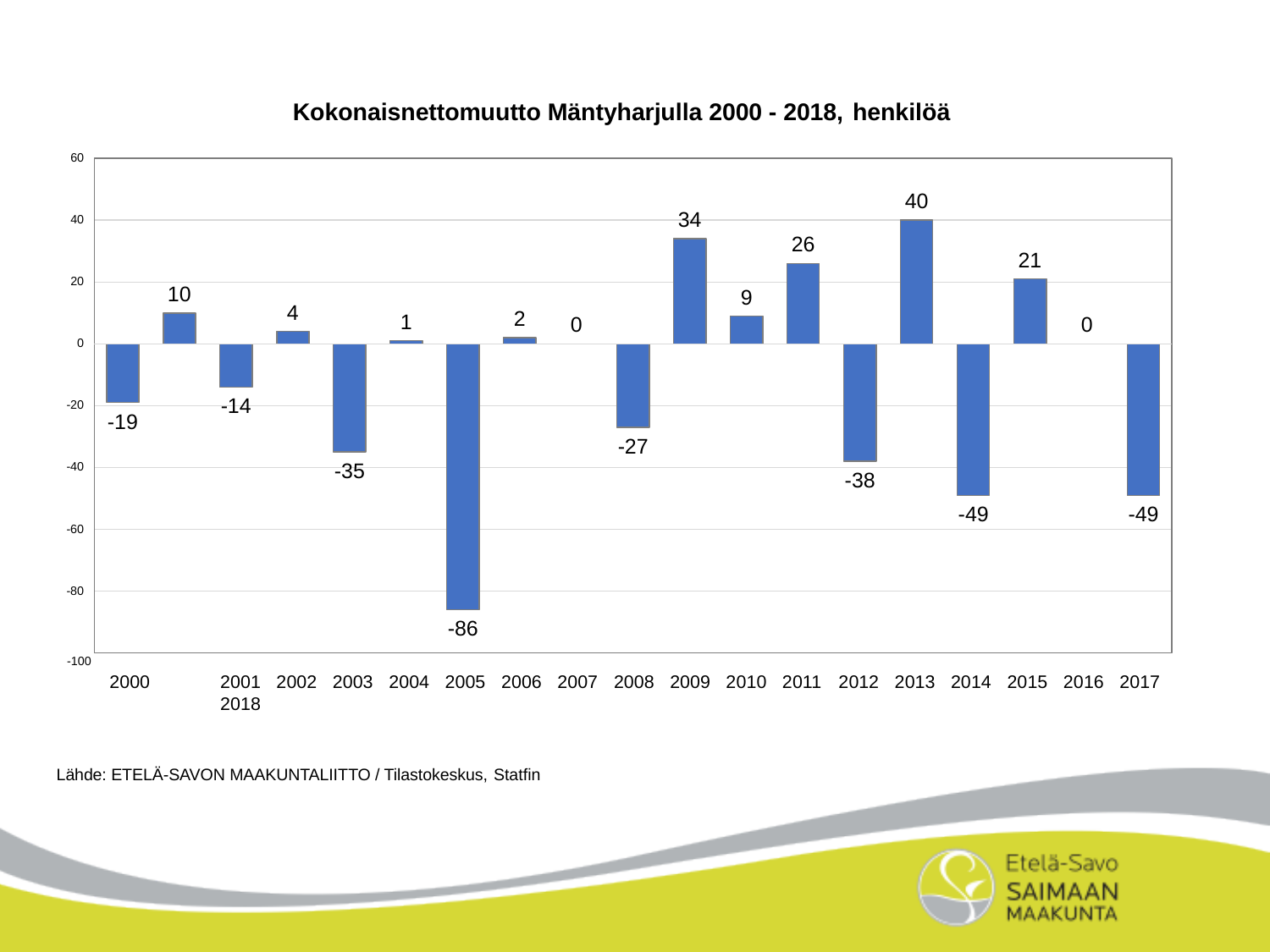

Kokonaisnettomuutto Mäntyharjulla 2000 - 2018, henkilöä
60

40
34
40

26

21

20

10

9
4
2
1
0
0

0

-14
-20

-19
-27
-35
-40
-38

-49
-49
-60

-80

-86
-100

2000	2001	2002	2003	2004	2005	2006	2007	2008	2009	2010	2011	2012	2013	2014	2015	2016	2017	2018

Lähde: ETELÄ-SAVON MAAKUNTALIITTO / Tilastokeskus, Statfin